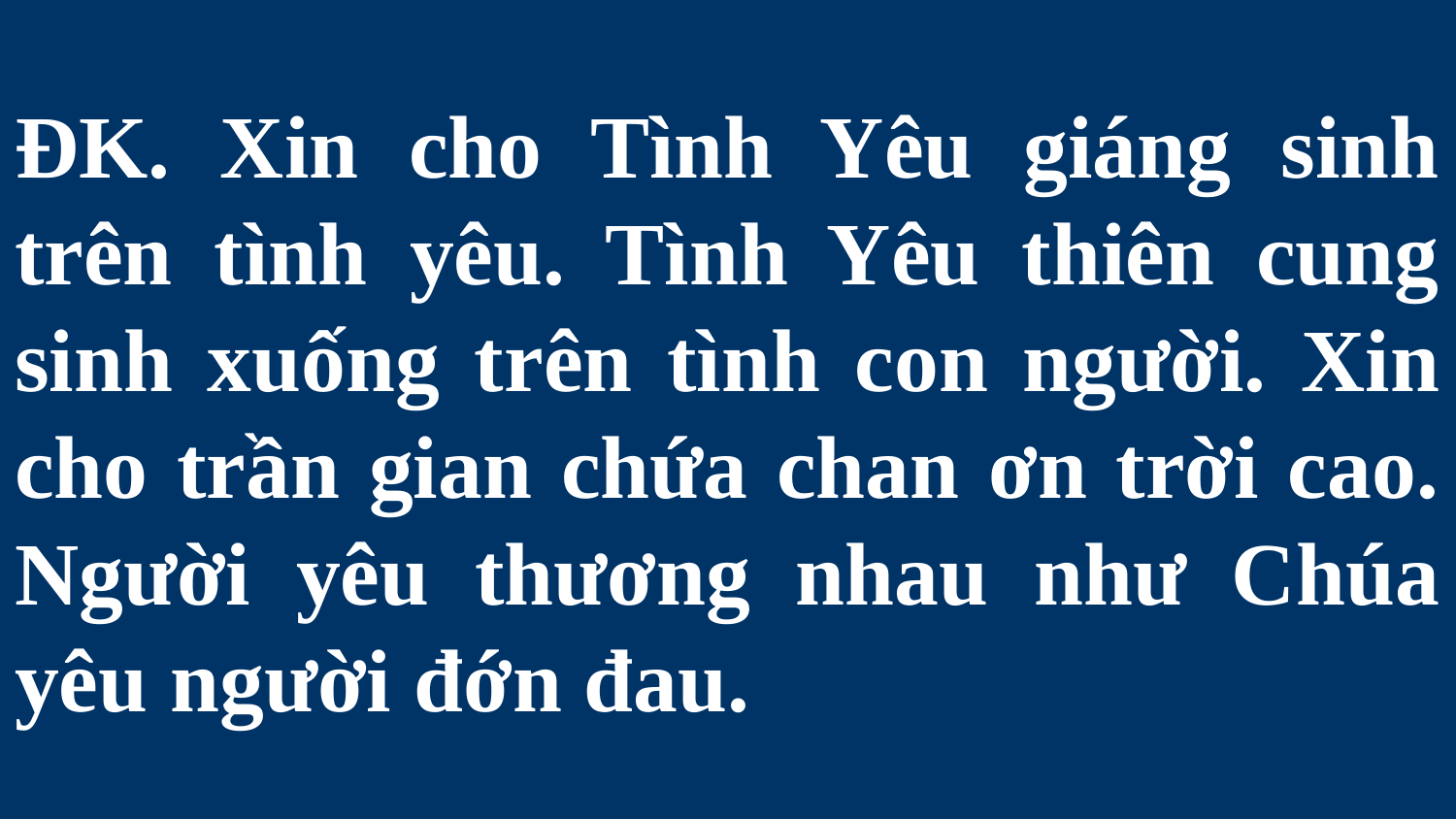

# ĐK. Xin cho Tình Yêu giáng sinh trên tình yêu. Tình Yêu thiên cung sinh xuống trên tình con người. Xin cho trần gian chứa chan ơn trời cao. Người yêu thương nhau như Chúa yêu người đớn đau.